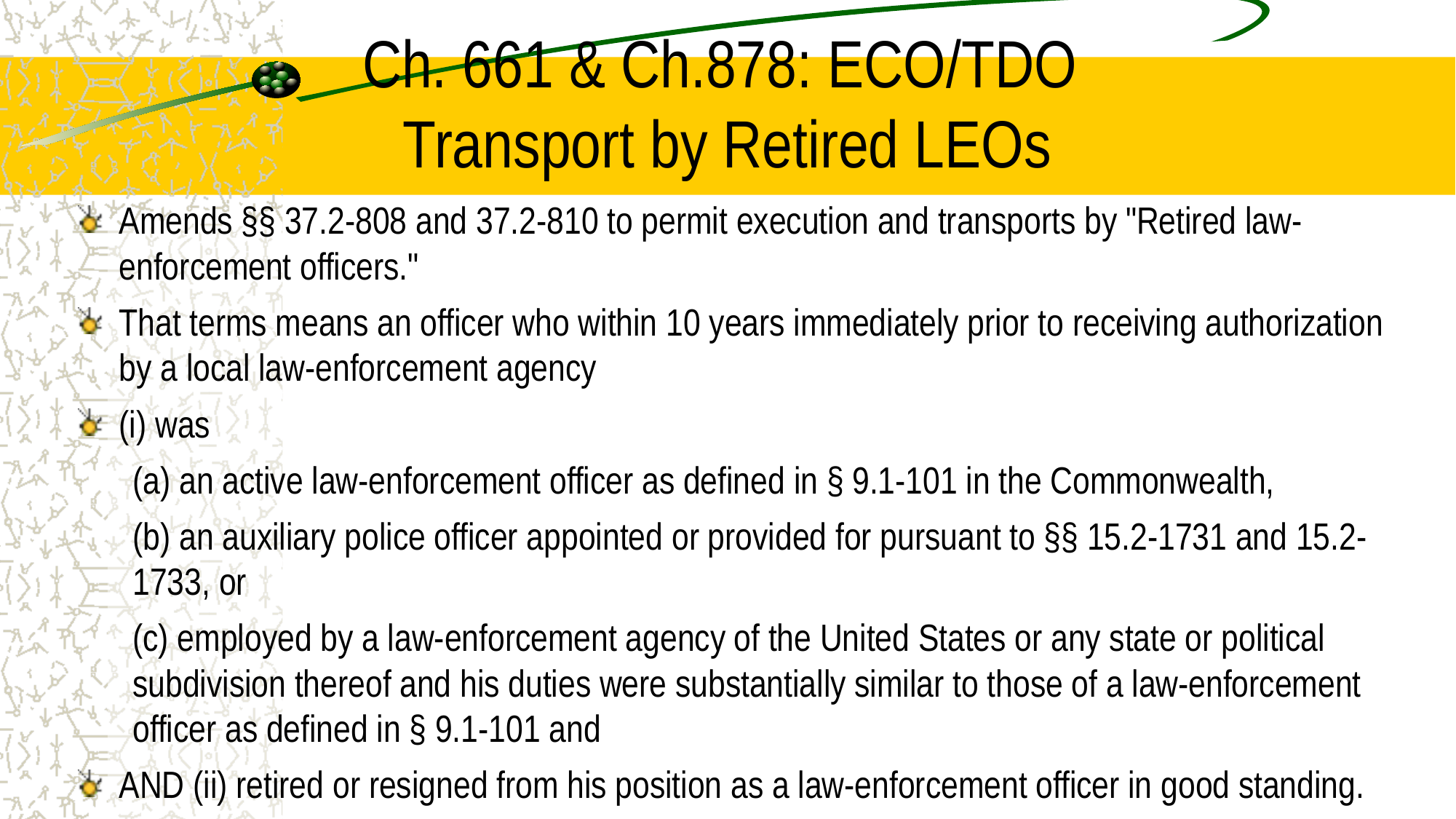

# Ch. 661 & Ch.878: ECO/TDO Transport by Retired LEOs
Amends §§ 37.2-808 and 37.2-810 to permit execution and transports by "Retired law-enforcement officers."
That terms means an officer who within 10 years immediately prior to receiving authorization by a local law-enforcement agency
(i) was
(a) an active law-enforcement officer as defined in § 9.1-101 in the Commonwealth,
(b) an auxiliary police officer appointed or provided for pursuant to §§ 15.2-1731 and 15.2-1733, or
(c) employed by a law-enforcement agency of the United States or any state or political subdivision thereof and his duties were substantially similar to those of a law-enforcement officer as defined in § 9.1-101 and
AND (ii) retired or resigned from his position as a law-enforcement officer in good standing.